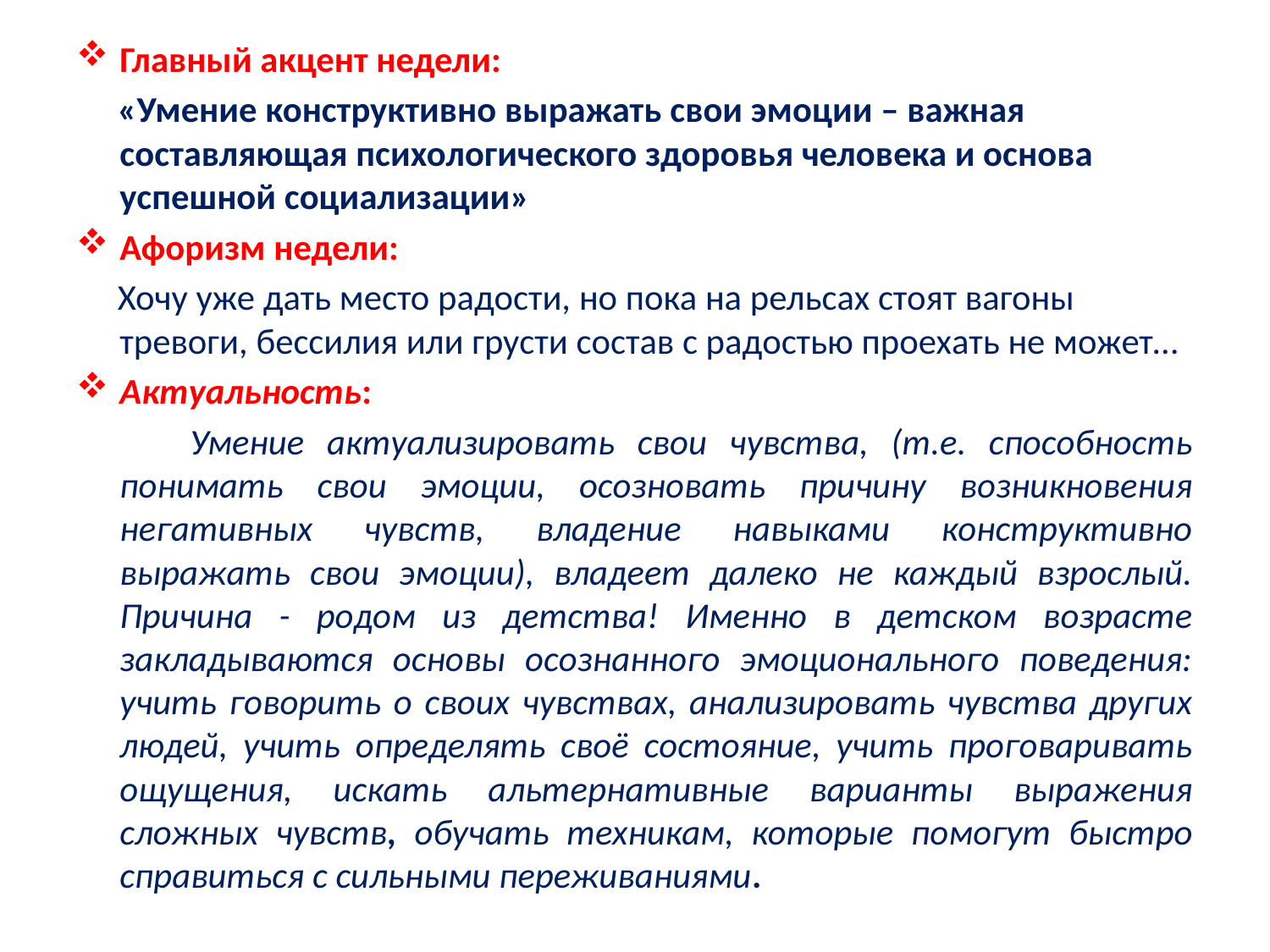

Главный акцент недели:
     «Умение конструктивно выражать свои эмоции – важная составляющая психологического здоровья человека и основа успешной социализации»
Афоризм недели:
     Хочу уже дать место радости, но пока на рельсах стоят вагоны тревоги, бессилия или грусти состав с радостью проехать не может…
Актуальность:
     Умение актуализировать свои чувства, (т.е. способность понимать свои эмоции, осозновать причину возникновения негативных чувств, владение навыками конструктивно выражать свои эмоции), владеет далеко не каждый взрослый. Причина - родом из детства! Именно в детском возрасте закладываются основы осознанного эмоционального поведения: учить говорить о своих чувствах, анализировать чувства других людей, учить определять своё состояние, учить проговаривать ощущения, искать альтернативные варианты выражения сложных чувств, обучать техникам, которые помогут быстро справиться с сильными переживаниями.